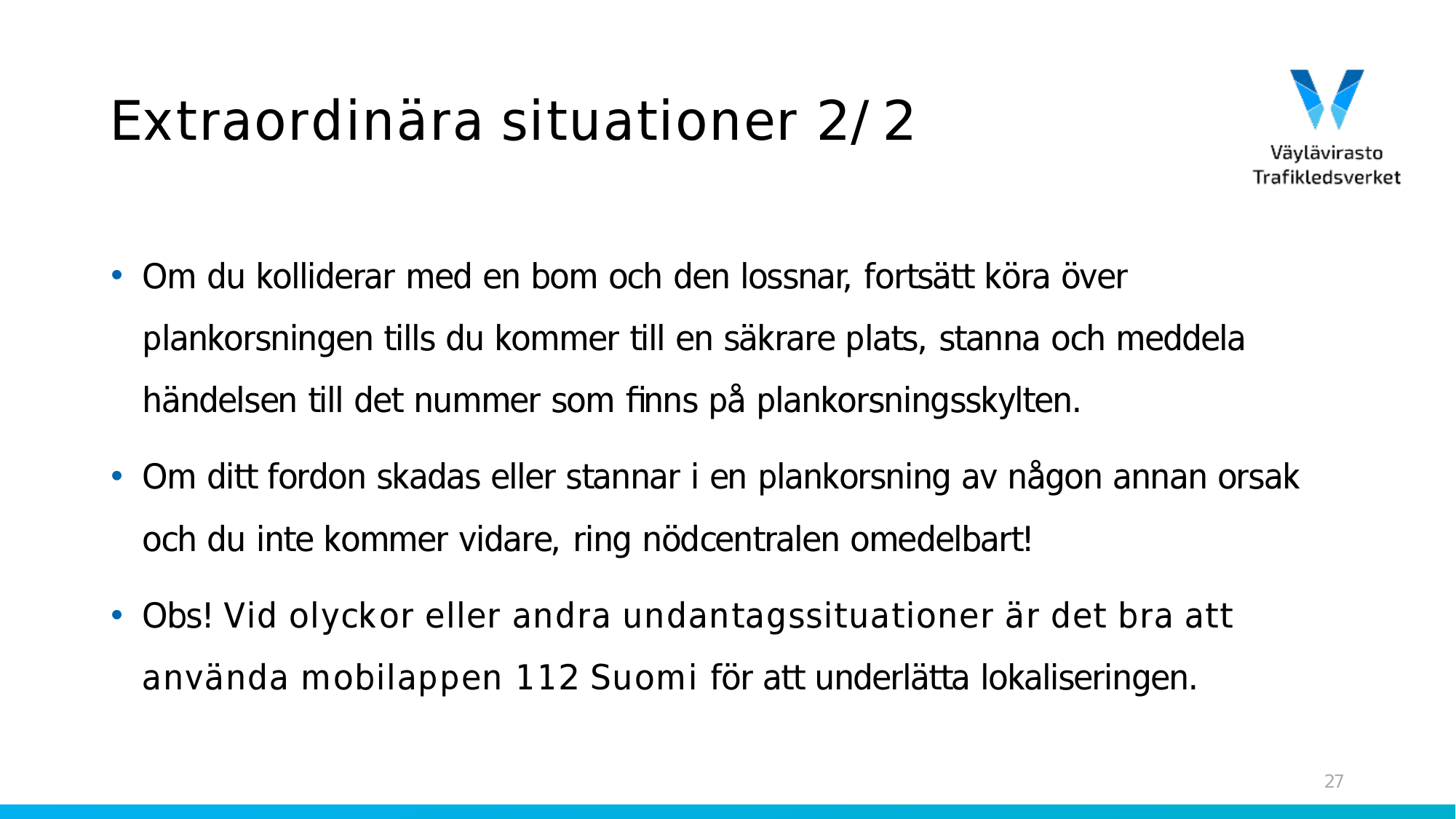

# Extraordinära situationer 2/2
Om du kolliderar med en bom och den lossnar, fortsätt köra över plankorsningen tills du kommer till en säkrare plats, stanna och meddela händelsen till det nummer som finns på plankorsningsskylten.
Om ditt fordon skadas eller stannar i en plankorsning av någon annan orsak och du inte kommer vidare, ring nödcentralen omedelbart!
Obs! Vid olyckor eller andra undantagssituationer är det bra att använda mobilappen 112 Suomi för att underlätta lokaliseringen.

27